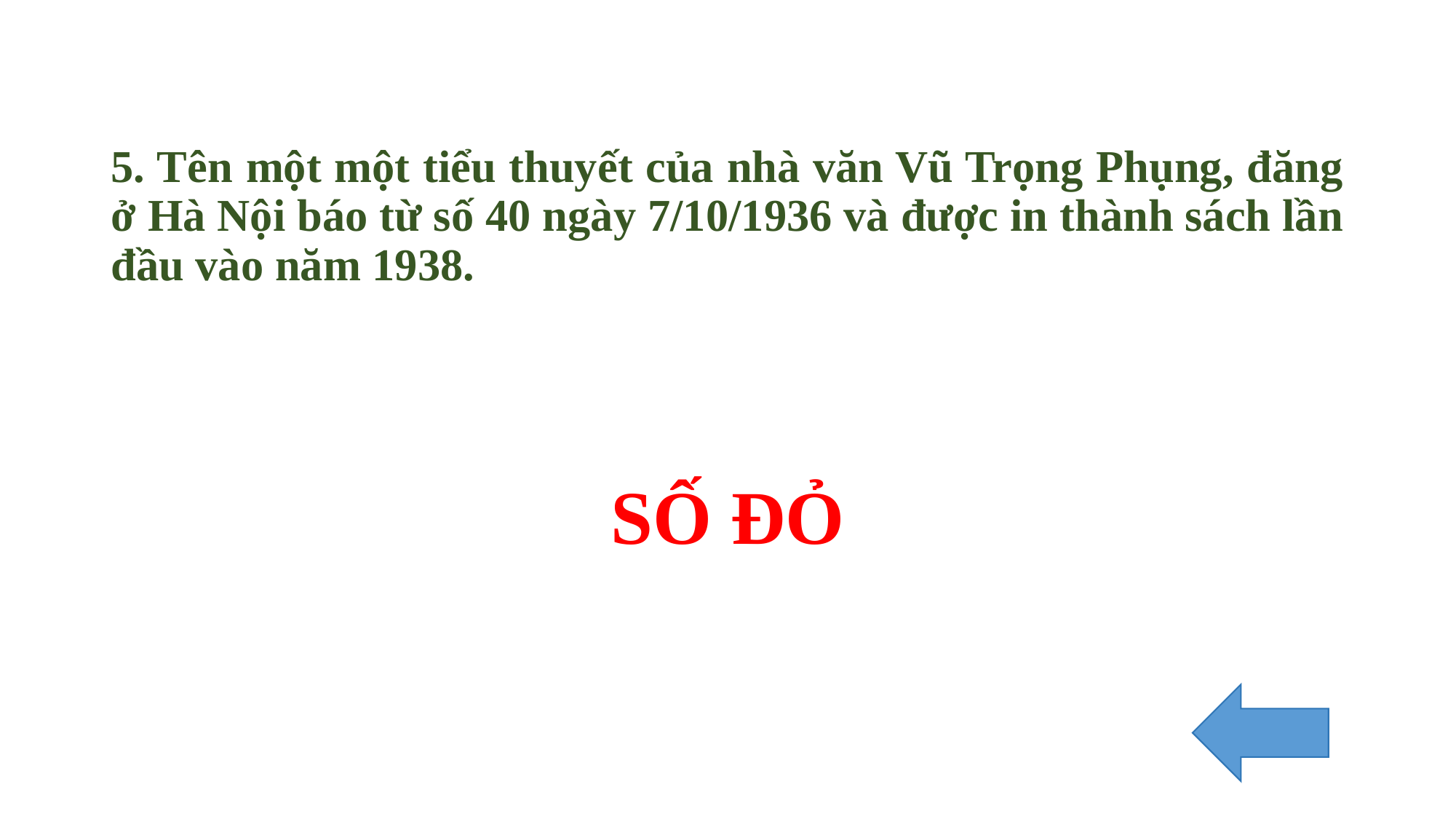

# 5. Tên một một tiểu thuyết của nhà văn Vũ Trọng Phụng, đăng ở Hà Nội báo từ số 40 ngày 7/10/1936 và được in thành sách lần đầu vào năm 1938.
SỐ ĐỎ